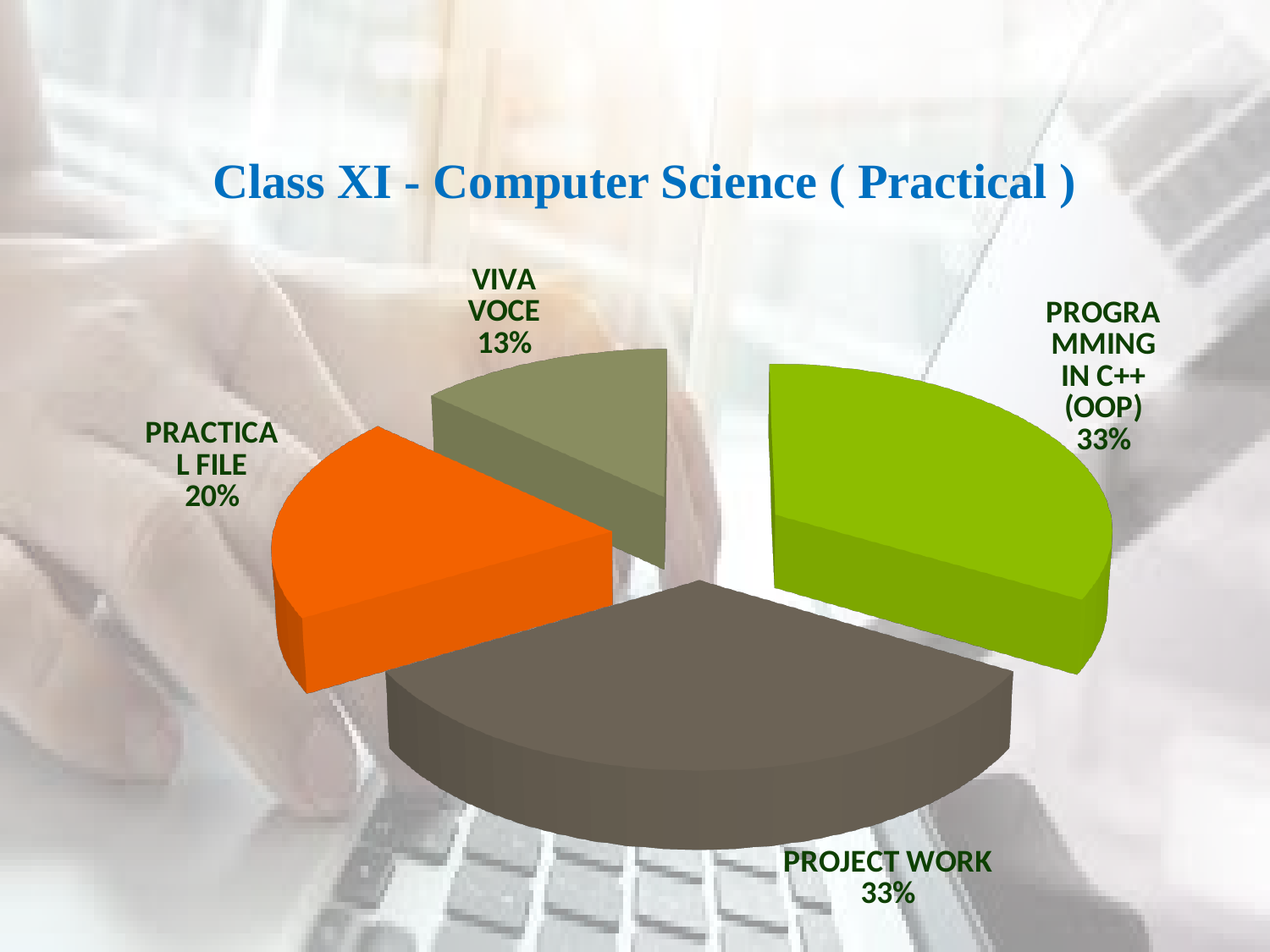

Class XI - Computer Science ( Practical )

[unsupported chart]